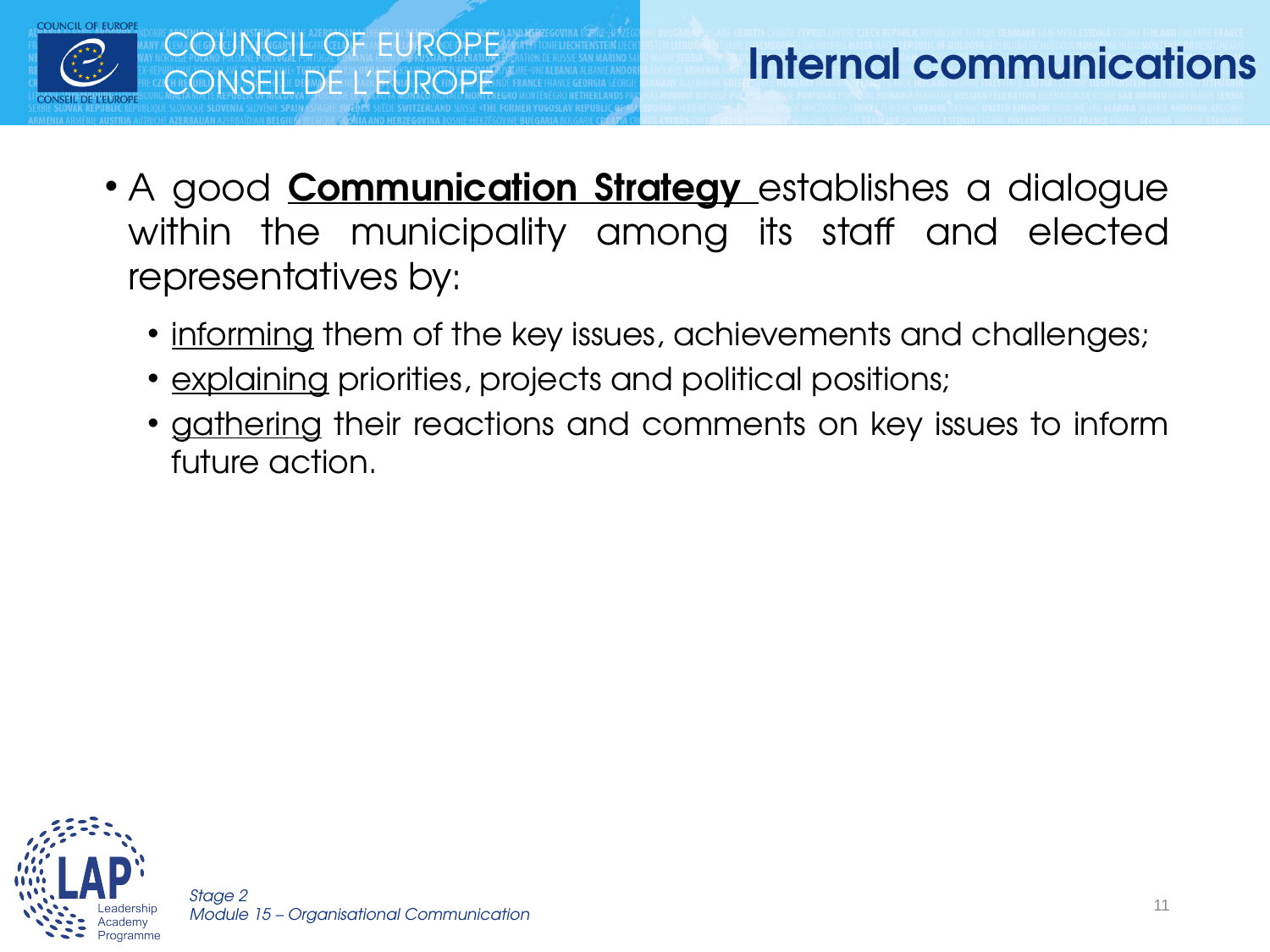

# Internal communications
A good Communication Strategy establishes a dialogue within the municipality among its staff and elected representatives by:
informing them of the key issues, achievements and challenges;
explaining priorities, projects and political positions;
gathering their reactions and comments on key issues to inform future action.
Stage 2
Module 15 – Organisational Communication
11